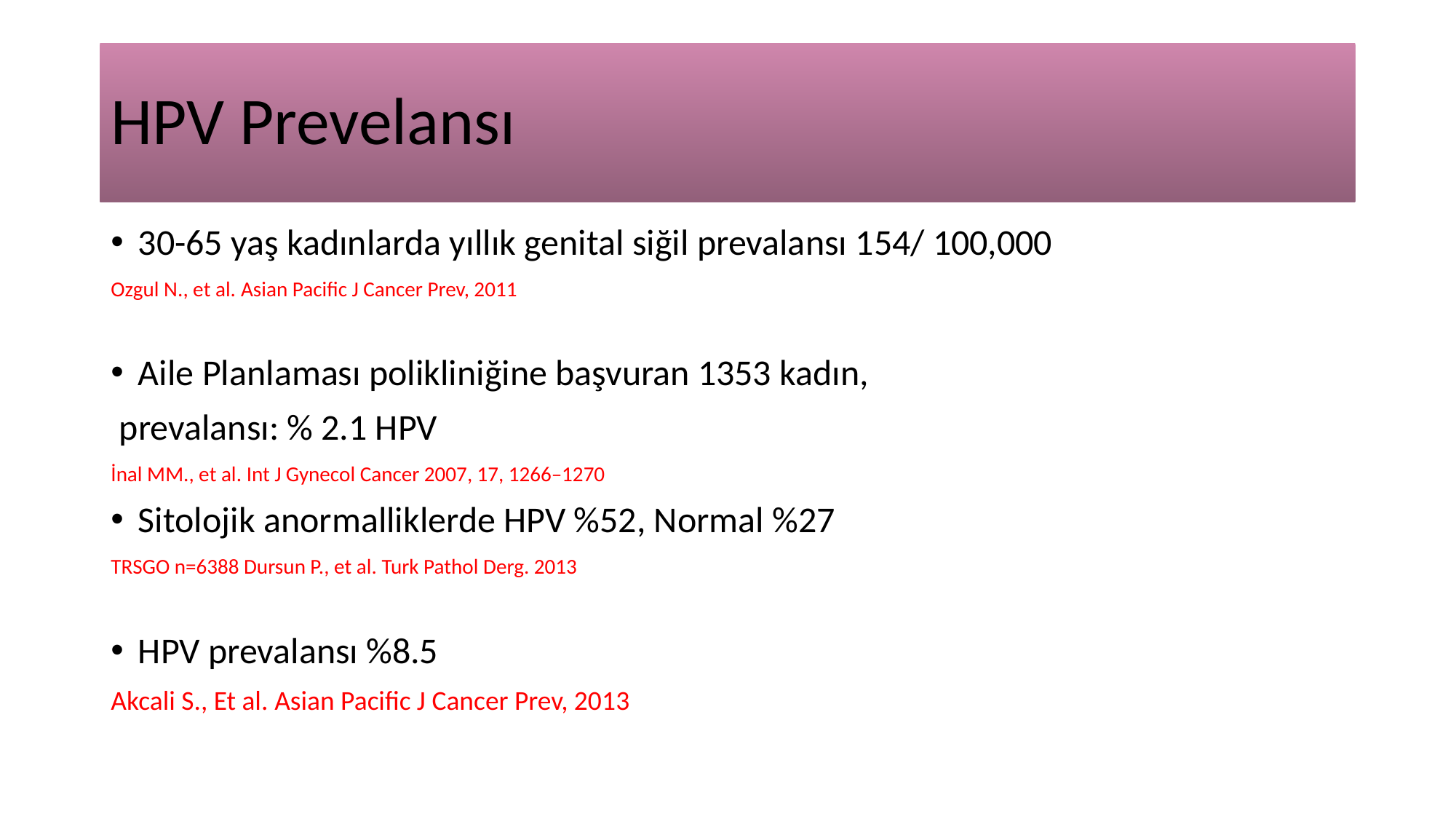

# HPV Prevelansı
30-65 yaş kadınlarda yıllık genital siğil prevalansı 154/ 100,000
Ozgul N., et al. Asian Pacific J Cancer Prev, 2011

Aile Planlaması polikliniğine başvuran 1353 kadın,
 prevalansı: % 2.1 HPV
İnal MM., et al. Int J Gynecol Cancer 2007, 17, 1266–1270
Sitolojik anormalliklerde HPV %52, Normal %27
TRSGO n=6388 Dursun P., et al. Turk Pathol Derg. 2013

HPV prevalansı %8.5
Akcali S., Et al. Asian Pacific J Cancer Prev, 2013